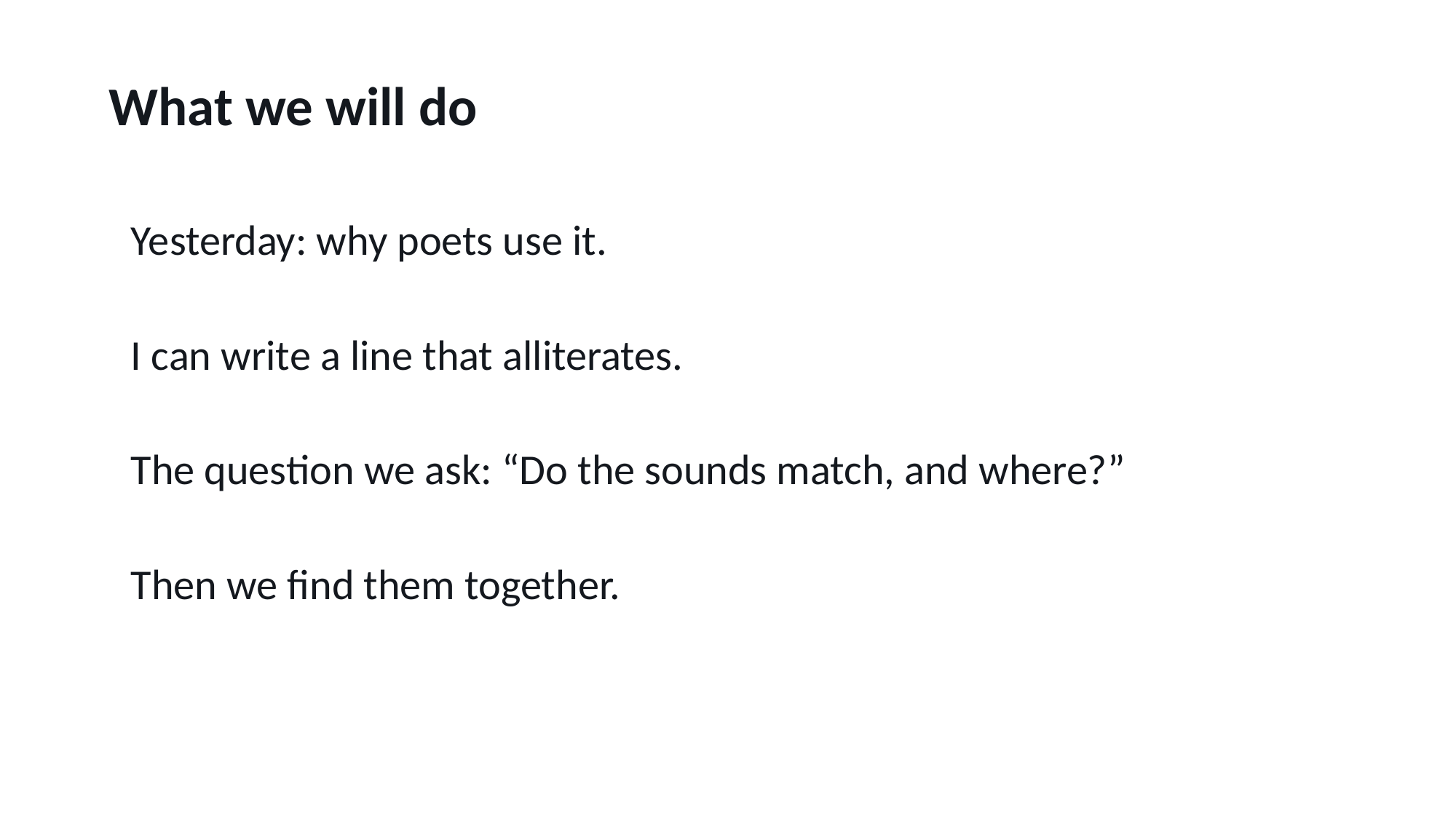

What we will do
Yesterday: why poets use it.
I can write a line that alliterates.
The question we ask: “Do the sounds match, and where?”
Then we find them together.